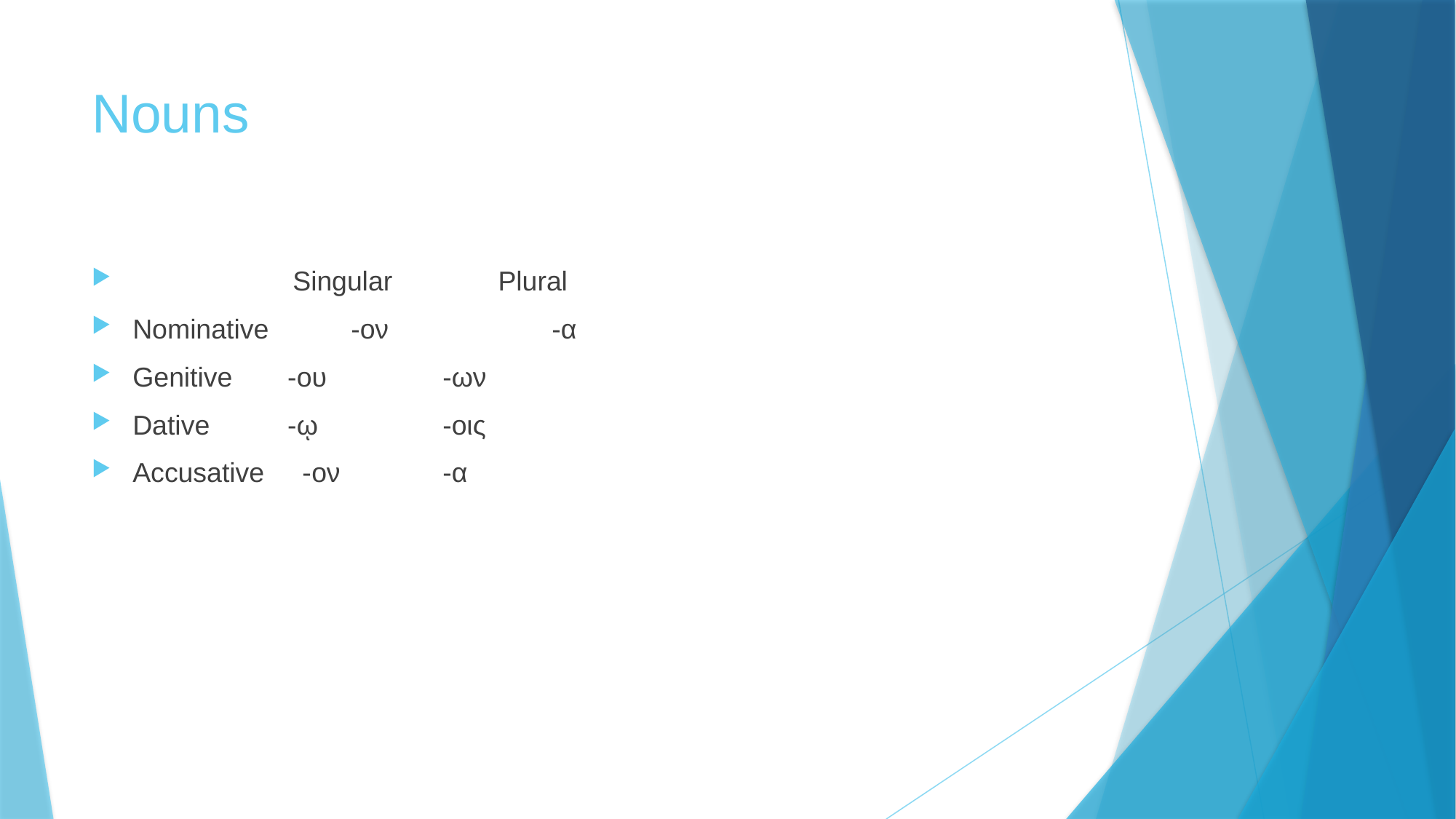

# Nouns
                      Singular	     Plural
Nominative	-ον	            -α
Genitive	      -ου	            -ων
Dative	      -ῳ	            -οις
Accusative     -ον	            -α